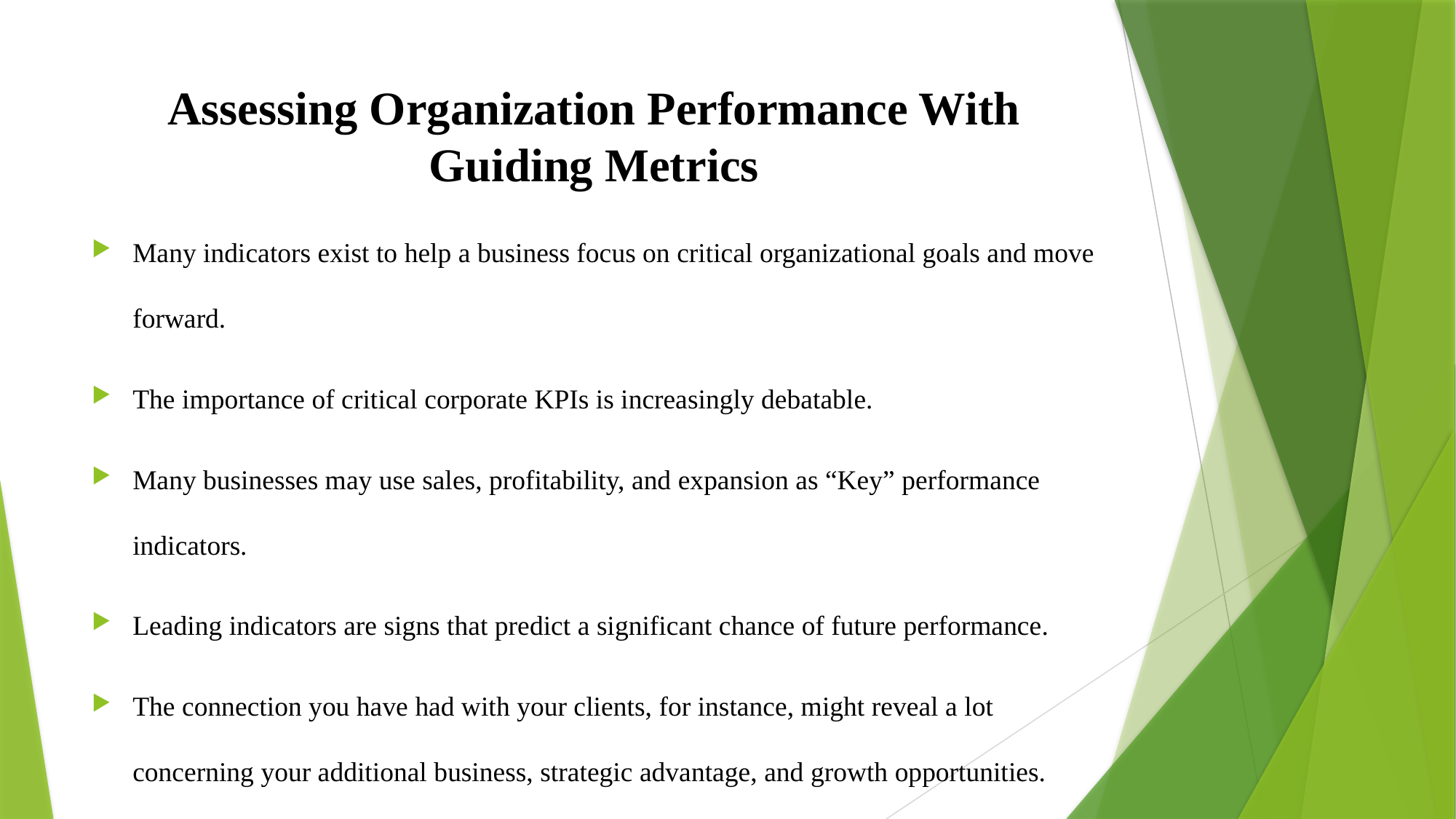

# Assessing Organization Performance With Guiding Metrics
Many indicators exist to help a business focus on critical organizational goals and move forward.
The importance of critical corporate KPIs is increasingly debatable.
Many businesses may use sales, profitability, and expansion as “Key” performance indicators.
Leading indicators are signs that predict a significant chance of future performance.
The connection you have had with your clients, for instance, might reveal a lot concerning your additional business, strategic advantage, and growth opportunities.